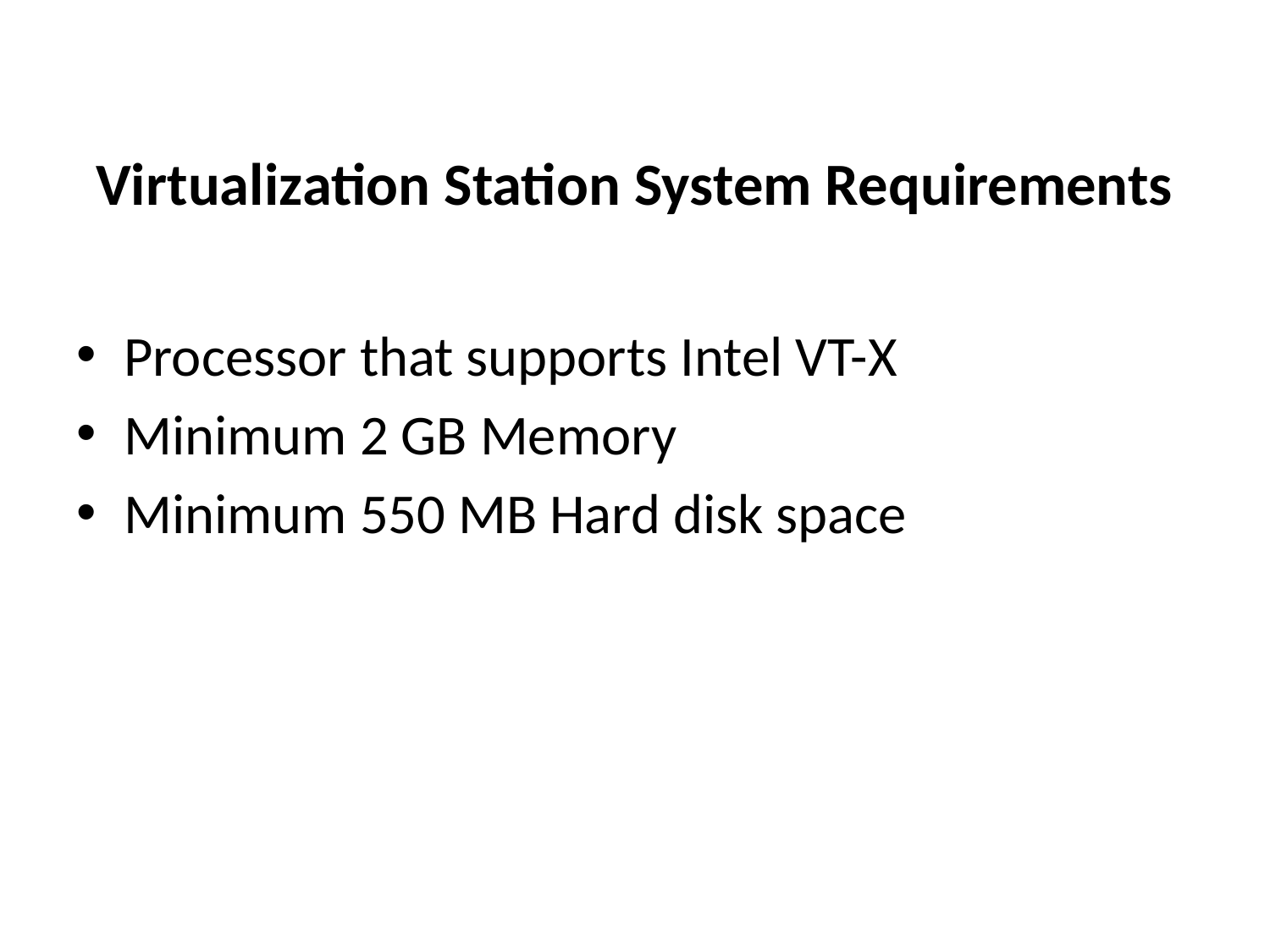

# Virtualization Station System Requirements
Processor that supports Intel VT-X
Minimum 2 GB Memory
Minimum 550 MB Hard disk space